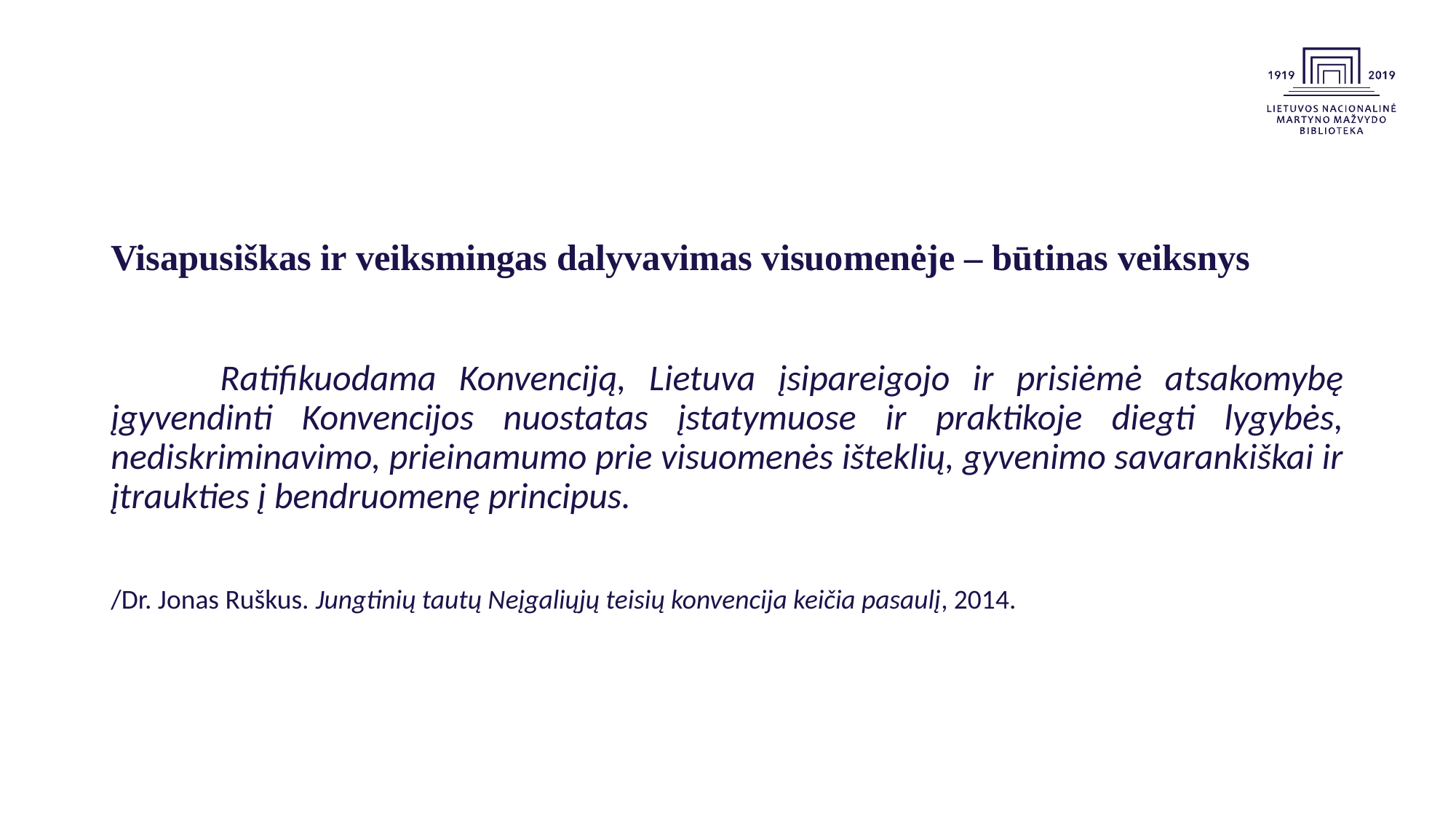

# Visapusiškas ir veiksmingas dalyvavimas visuomenėje – būtinas veiksnys

	Ratifikuodama Konvenciją, Lietuva įsipareigojo ir prisiėmė atsakomybę įgyvendinti Konvencijos nuostatas įstatymuose ir praktikoje diegti lygybės, nediskriminavimo, prieinamumo prie visuomenės išteklių, gyvenimo savarankiškai ir įtraukties į bendruomenę principus.

/Dr. Jonas Ruškus. Jungtinių tautų Neįgaliųjų teisių konvencija keičia pasaulį, 2014.